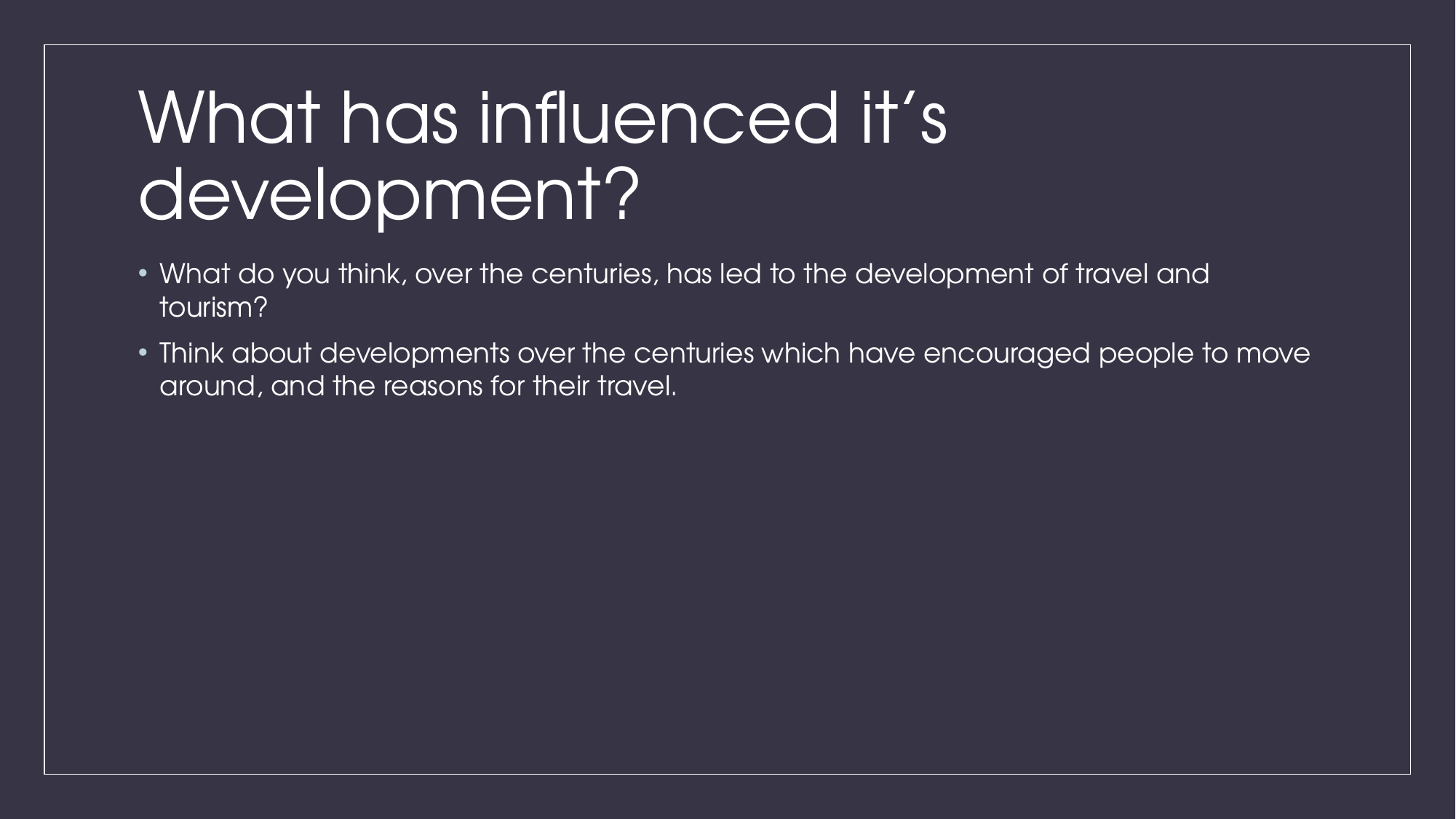

# What has influenced it’s development?
What do you think, over the centuries, has led to the development of travel and tourism?
Think about developments over the centuries which have encouraged people to move around, and the reasons for their travel.